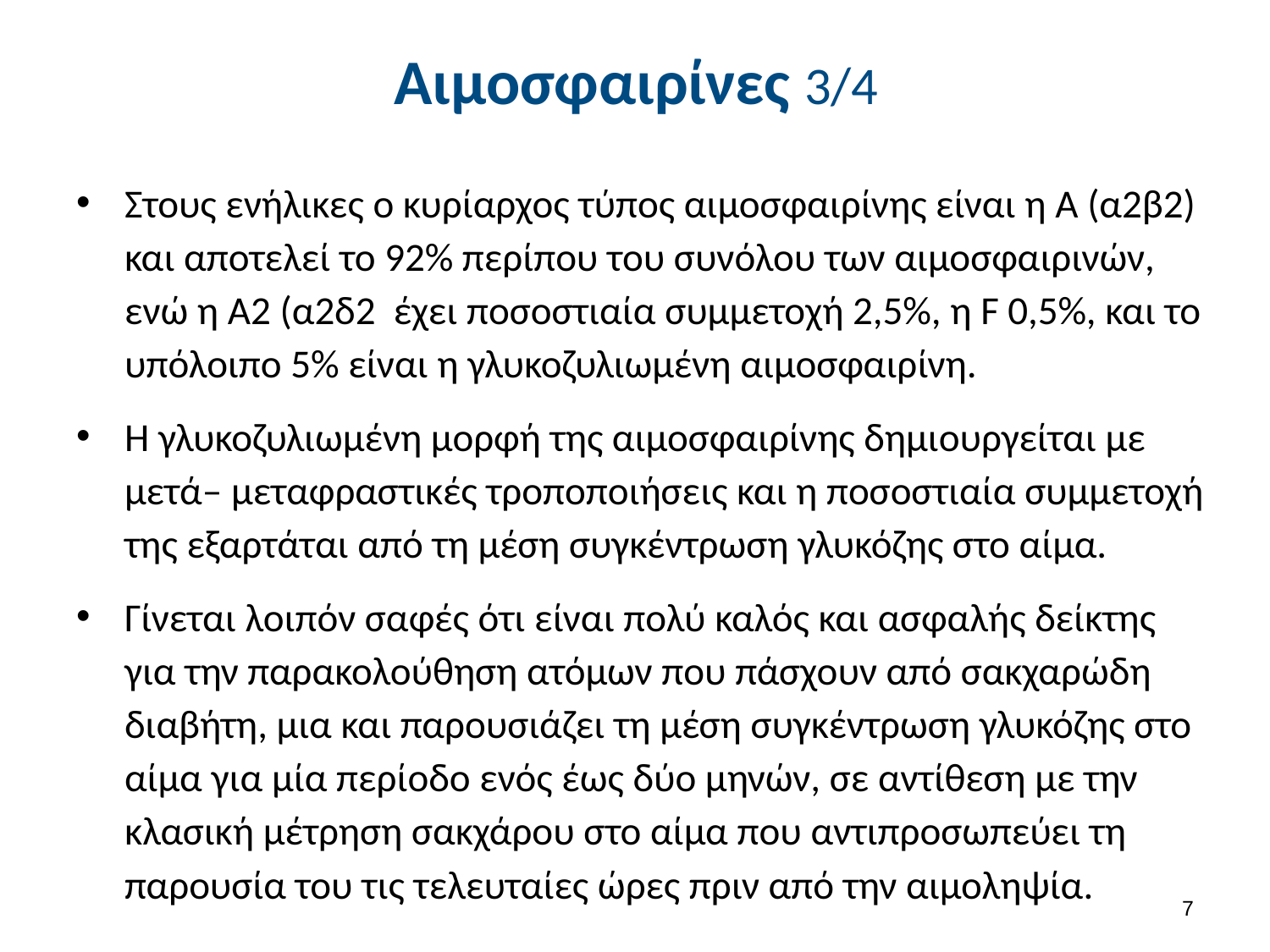

# Αιμοσφαιρίνες 3/4
Στους ενήλικες ο κυρίαρχος τύπος αιμοσφαιρίνης είναι η Α (α2β2) και αποτελεί το 92% περίπου του συνόλου των αιμοσφαιρινών, ενώ η Α2 (α2δ2  έχει ποσοστιαία συμμετοχή 2,5%, η F 0,5%, και το υπόλοιπο 5% είναι η γλυκοζυλιωμένη αιμοσφαιρίνη.
Η γλυκοζυλιωμένη μορφή της αιμοσφαιρίνης δημιουργείται με μετά– μεταφραστικές τροποποιήσεις και η ποσοστιαία συμμετοχή της εξαρτάται από τη μέση συγκέντρωση γλυκόζης στο αίμα.
Γίνεται λοιπόν σαφές ότι είναι πολύ καλός και ασφαλής δείκτης για την παρακολούθηση ατόμων που πάσχουν από σακχαρώδη διαβήτη, μια και παρουσιάζει τη μέση συγκέντρωση γλυκόζης στο αίμα για μία περίοδο ενός έως δύο μηνών, σε αντίθεση με την κλασική μέτρηση σακχάρου στο αίμα που αντιπροσωπεύει τη παρουσία του τις τελευταίες ώρες πριν από την αιμοληψία.
7